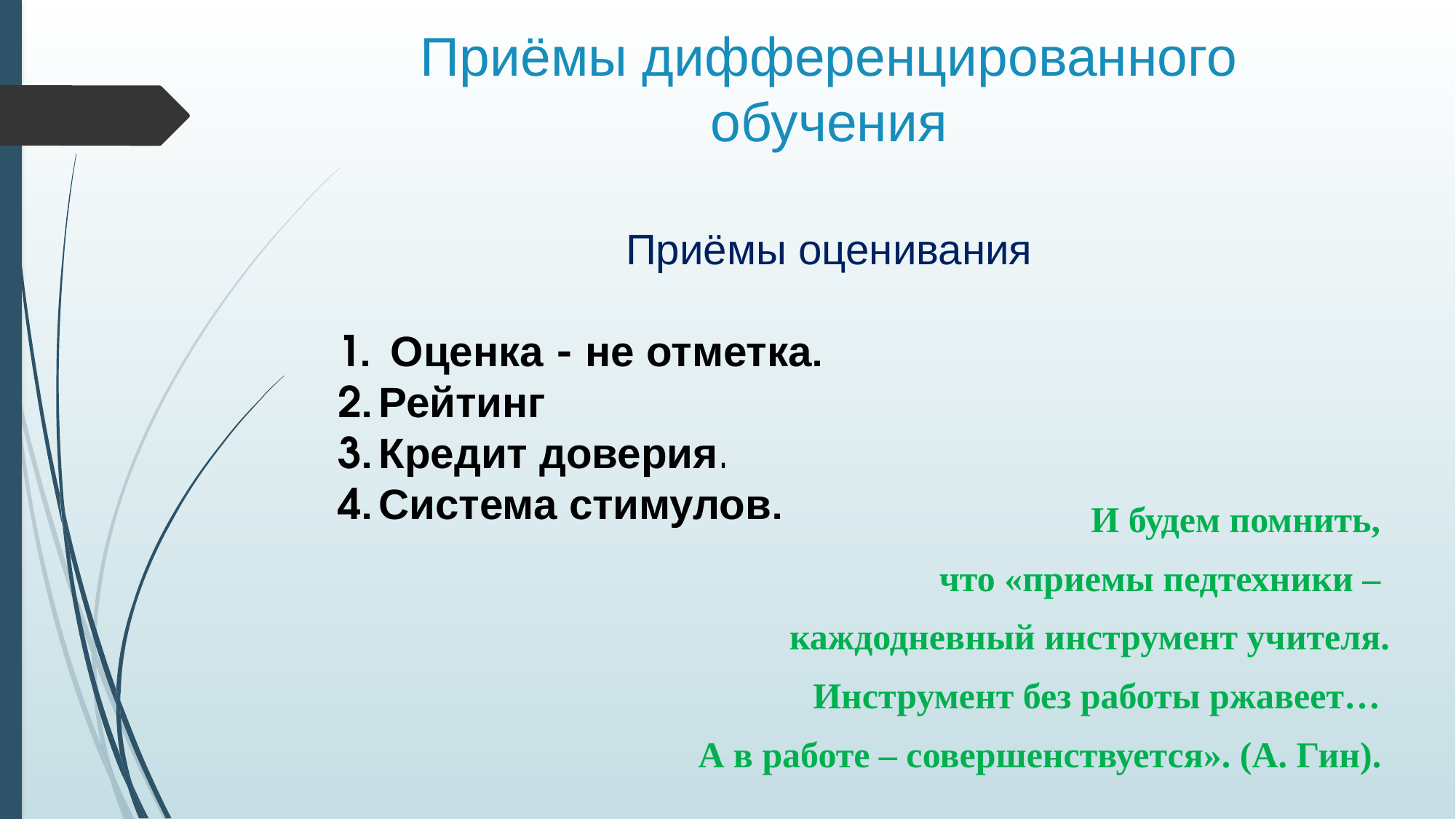

# Приёмы дифференцированного обучения
Приёмы оценивания

 Оценка - не отметка.
Рейтинг
Кредит доверия.
Система стимулов.

И будем помнить,
что «приемы педтехники –
каждодневный инструмент учителя.
 Инструмент без работы ржавеет…
А в работе – совершенствуется». (А. Гин).